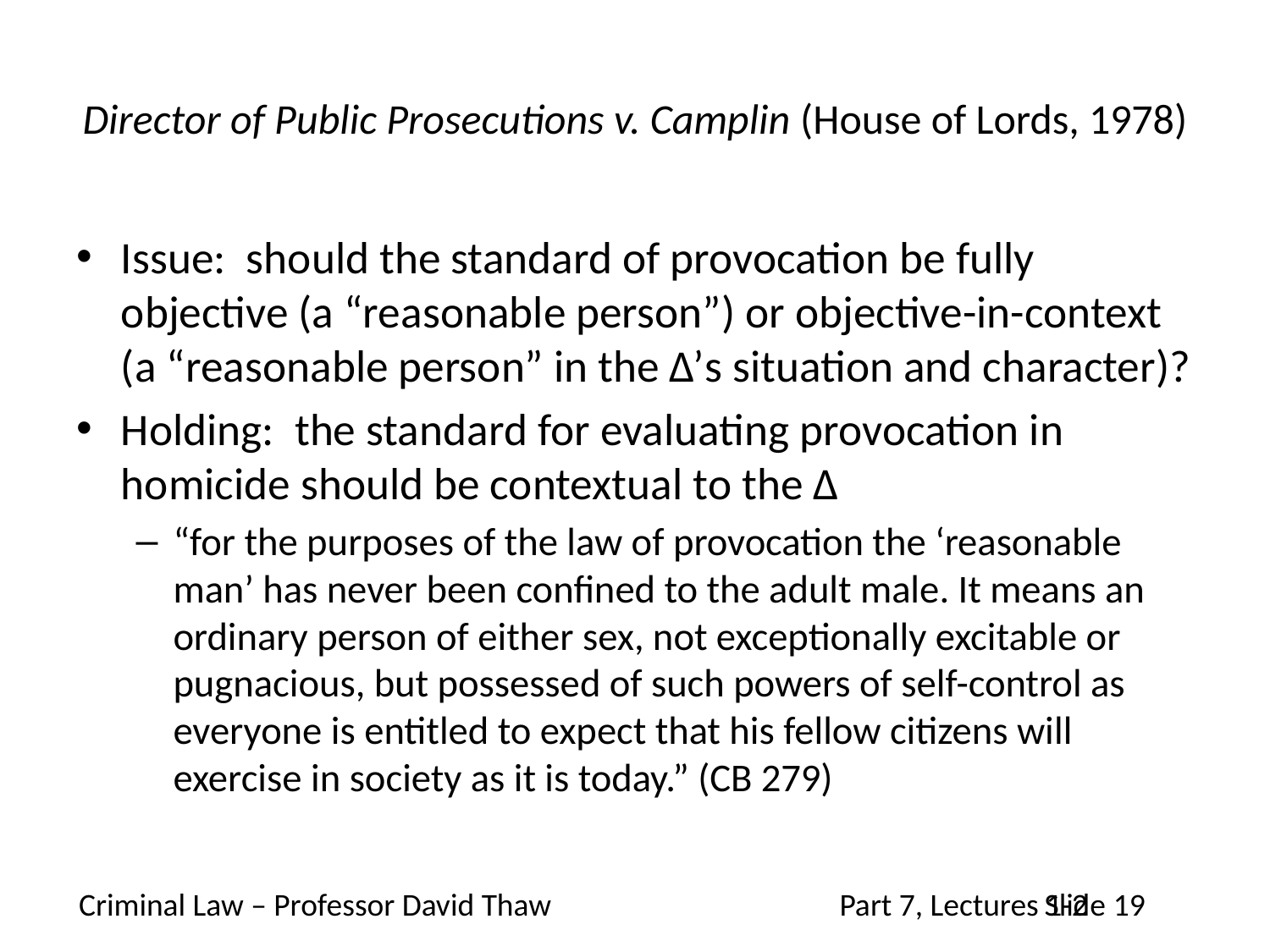

# Director of Public Prosecutions v. Camplin (House of Lords, 1978)
Issue:  should the standard of provocation be fully objective (a “reasonable person”) or objective-in-context (a “reasonable person” in the Δ’s situation and character)?
Holding:  the standard for evaluating provocation in homicide should be contextual to the Δ
“for the purposes of the law of provocation the ‘reasonable man’ has never been confined to the adult male. It means an ordinary person of either sex, not exceptionally excitable or pugnacious, but possessed of such powers of self-control as everyone is entitled to expect that his fellow citizens will exercise in society as it is today.” (CB 279)